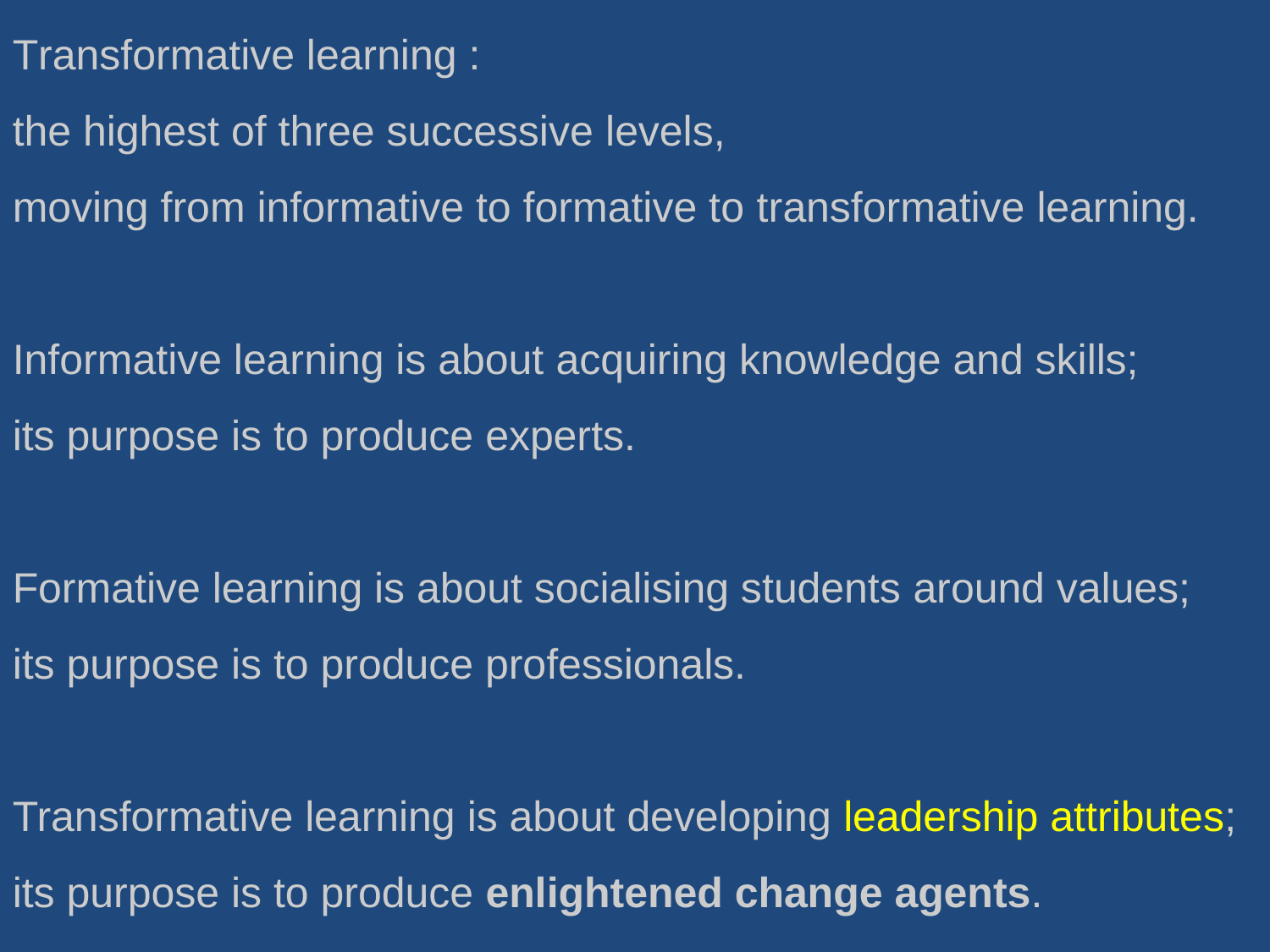

Transformative learning :
the highest of three successive levels,
moving from informative to formative to transformative learning.

Informative learning is about acquiring knowledge and skills;
its purpose is to produce experts.

Formative learning is about socialising students around values;
its purpose is to produce professionals.

Transformative learning is about developing leadership attributes; its purpose is to produce enlightened change agents.